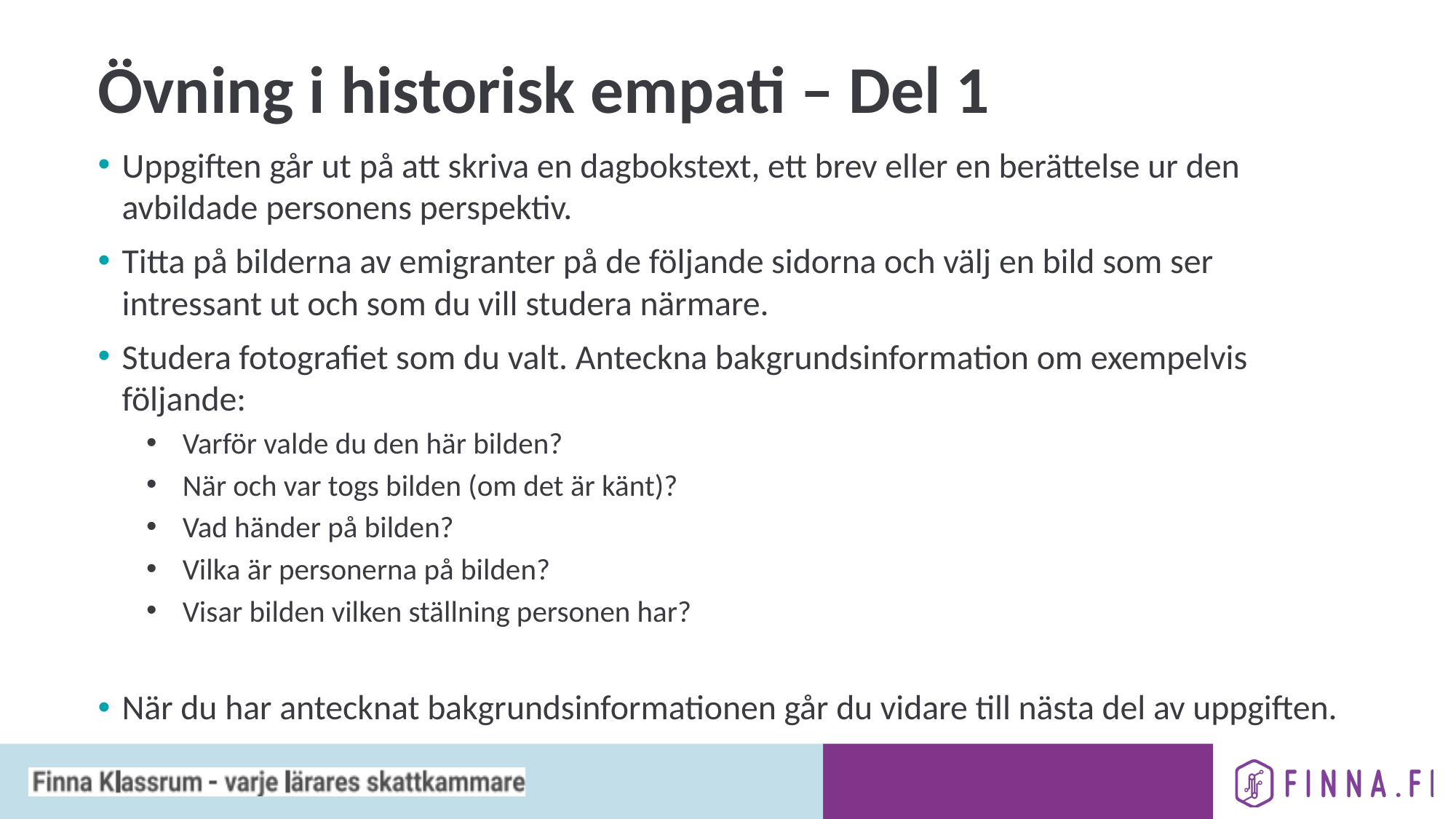

# Övning i historisk empati – Del 1
Uppgiften går ut på att skriva en dagbokstext, ett brev eller en berättelse ur den avbildade personens perspektiv.
Titta på bilderna av emigranter på de följande sidorna och välj en bild som ser intressant ut och som du vill studera närmare.
Studera fotografiet som du valt. Anteckna bakgrundsinformation om exempelvis följande:
Varför valde du den här bilden?
När och var togs bilden (om det är känt)?
Vad händer på bilden?
Vilka är personerna på bilden?
Visar bilden vilken ställning personen har?

När du har antecknat bakgrundsinformationen går du vidare till nästa del av uppgiften.